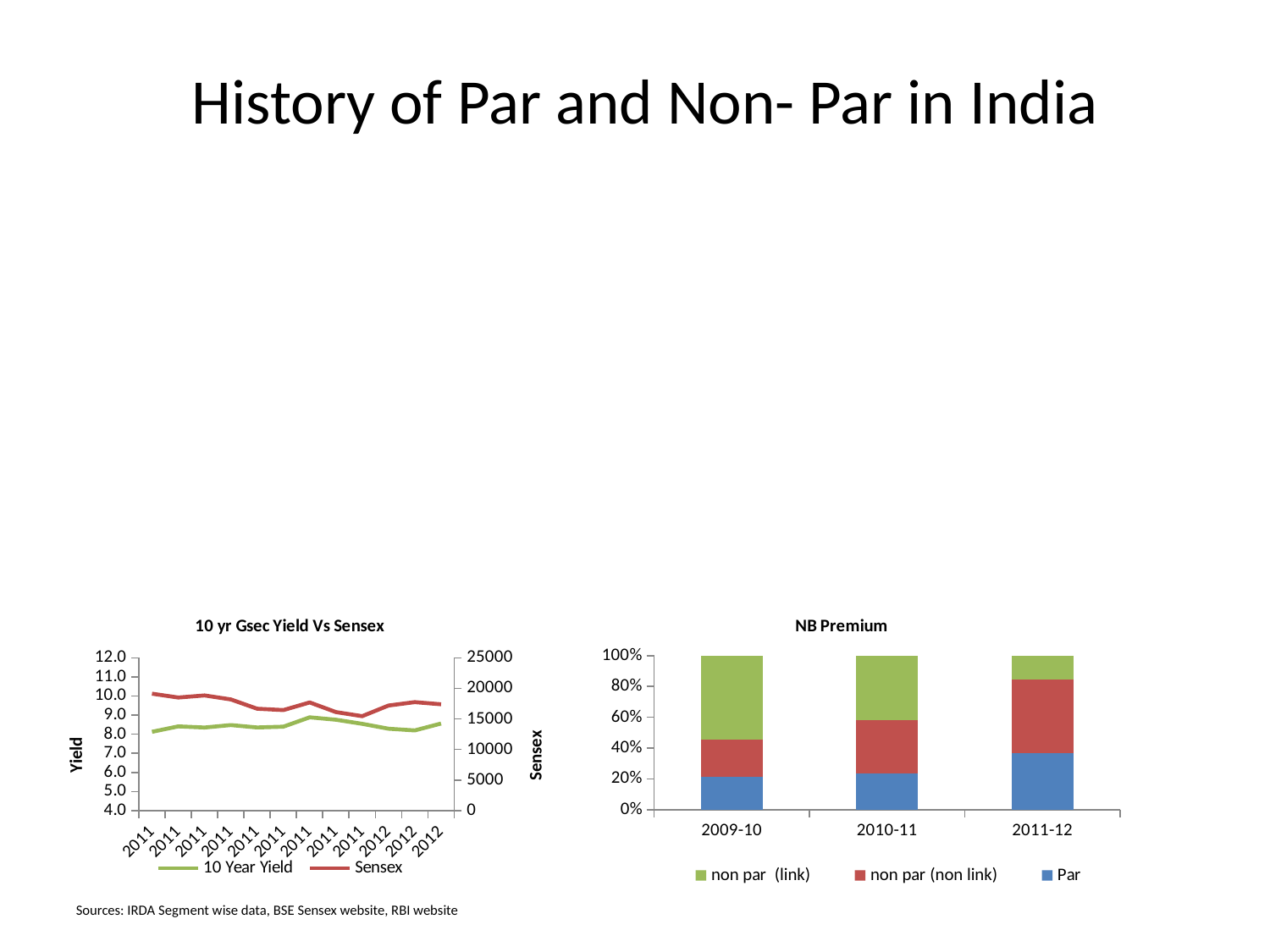

# History of Par and Non- Par in India

### Chart: 10 yr Gsec Yield Vs Sensex

| Category | 10 Year Yield | Sensex |
|---|---|---|
| 2011.0 | 8.126700000000001 | 19135.96000000002 |
| 2011.0 | 8.4123 | 18503.28000000002 |
| 2011.0 | 8.3518 | 18845.87 |
| 2011.0 | 8.4792 | 18197.2 |
| 2011.0 | 8.3543 | 16676.75 |
| 2011.0 | 8.397500000000003 | 16453.75999999997 |
| 2011.0 | 8.8849 | 17705.00999999997 |
| 2011.0 | 8.759400000000005 | 16123.46 |
| 2011.0 | 8.545900000000001 | 15454.92 |
| 2012.0 | 8.287800000000002 | 17193.55 |
| 2012.0 | 8.200000000000001 | 17752.68 |
| 2012.0 | 8.5607 | 17404.2 |

### Chart: NB Premium

| Category | Par | non par (non link) | non par  (link) |
|---|---|---|---|
| 2009-10 | 23076.50933079092 | 26363.33885937768 | 59850.51699217027 |
| 2010-11 | 29385.00726195092 | 43493.43066930769 | 52947.59212470515 |
| 2011-12 | 42119.52144401331 | 54192.79210633413 | 17920.4138248562 |
Sources: IRDA Segment wise data, BSE Sensex website, RBI website